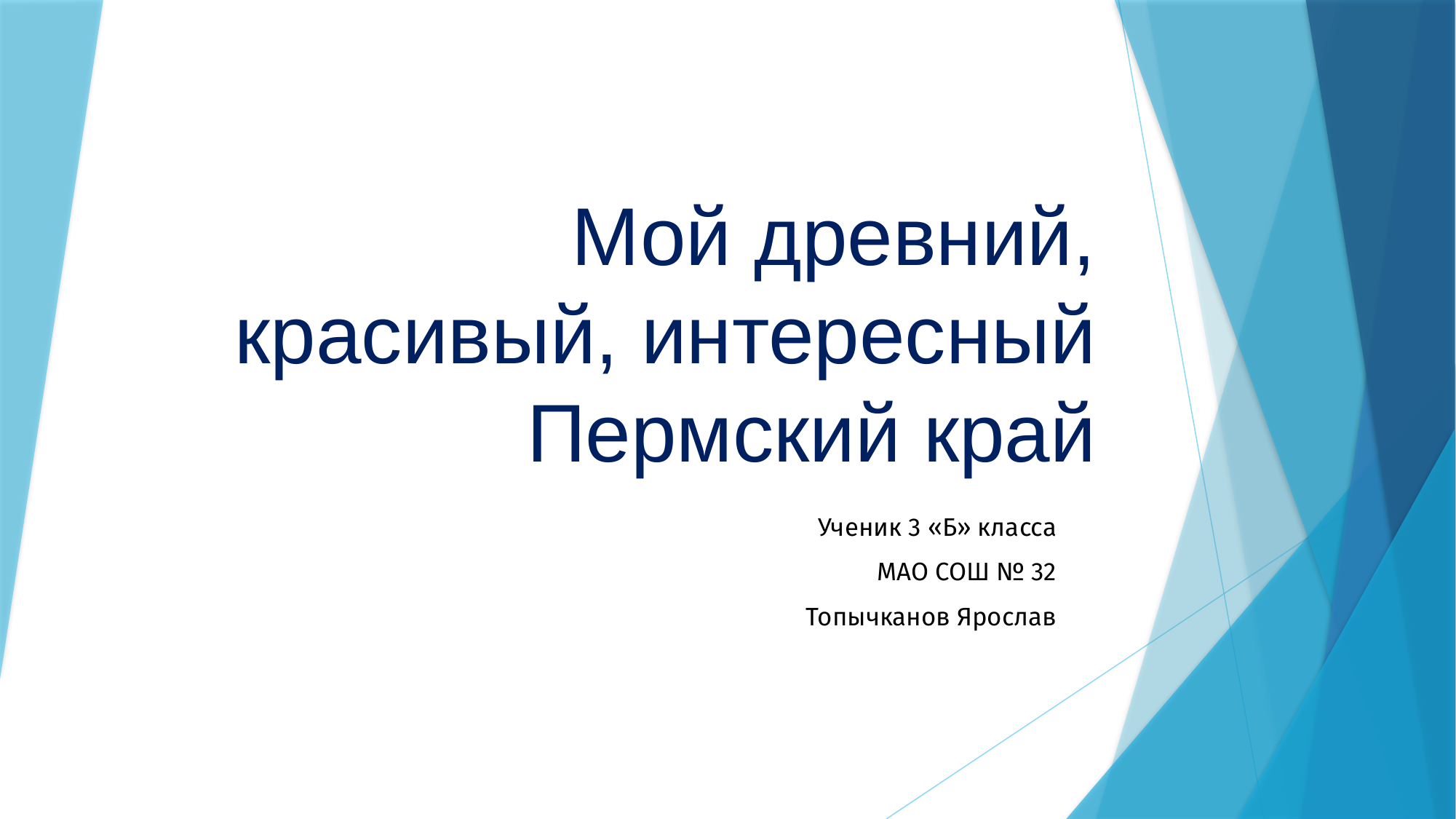

# Мой древний, красивый, интересный Пермский край
Ученик 3 «Б» класса
МАО СОШ № 32
Топычканов Ярослав